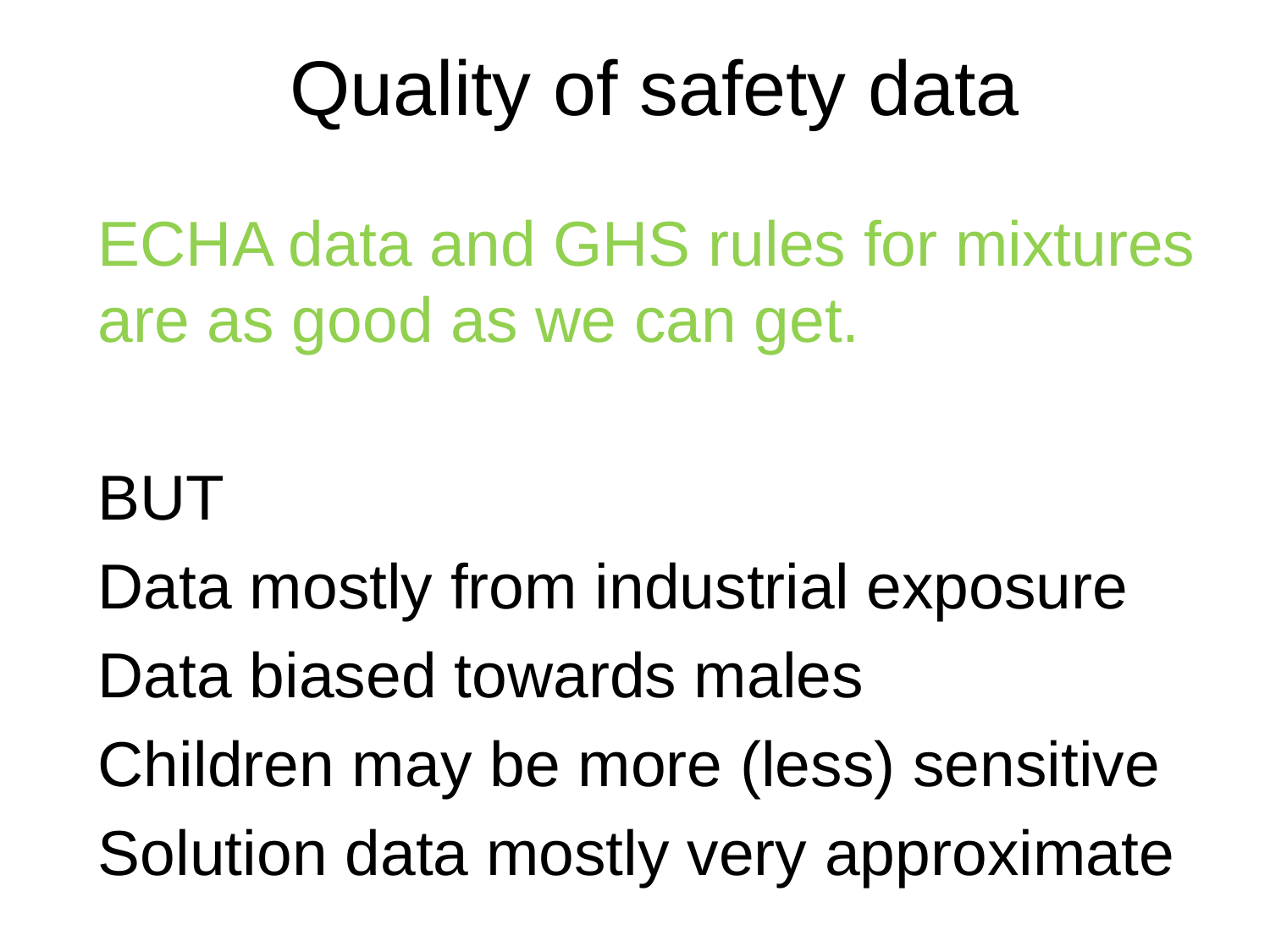

# Quality of safety data
ECHA data and GHS rules for mixtures are as good as we can get.

BUT
Data mostly from industrial exposure
Data biased towards males
Children may be more (less) sensitive
Solution data mostly very approximate